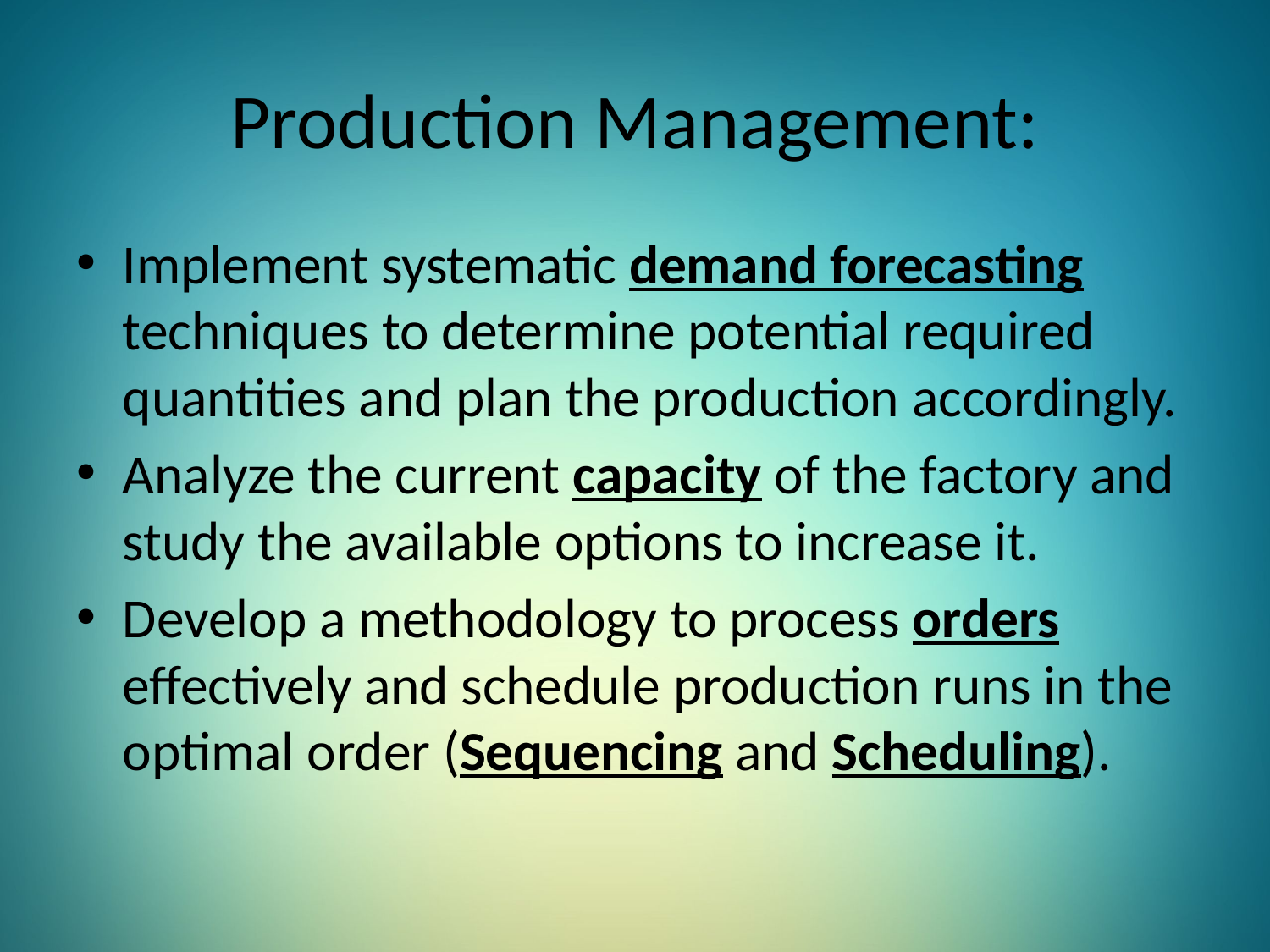

# Production Management:
Implement systematic demand forecasting techniques to determine potential required quantities and plan the production accordingly.
Analyze the current capacity of the factory and study the available options to increase it.
Develop a methodology to process orders effectively and schedule production runs in the optimal order (Sequencing and Scheduling).